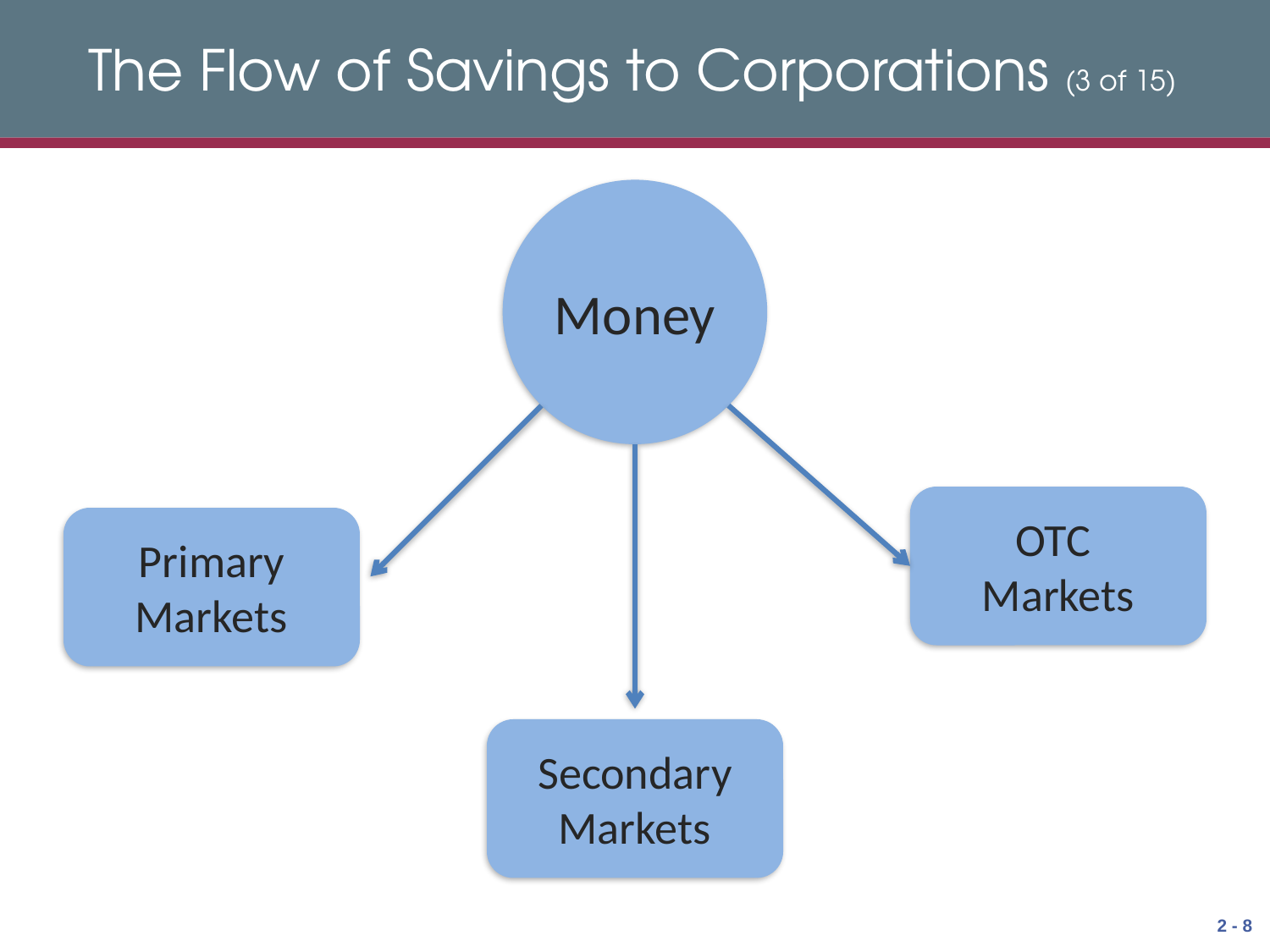

# The Flow of Savings to Corporations (3 of 15)
Money
OTC
Markets
Primary Markets
Secondary Markets